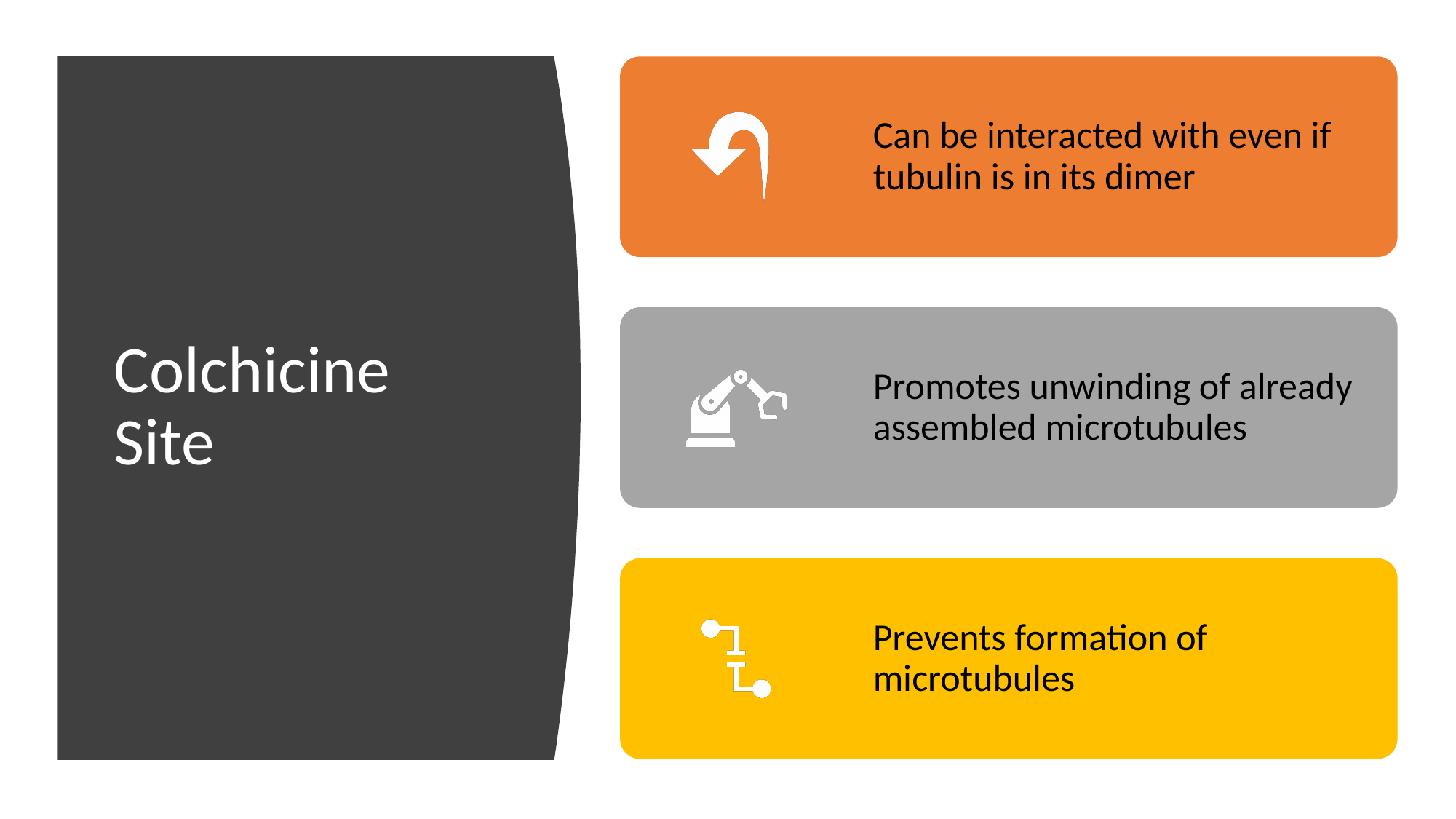

Can be interacted with even if tubulin is in its dimer
Promotes unwinding of already assembled microtubules
Prevents formation of microtubules

# Colchicine Site